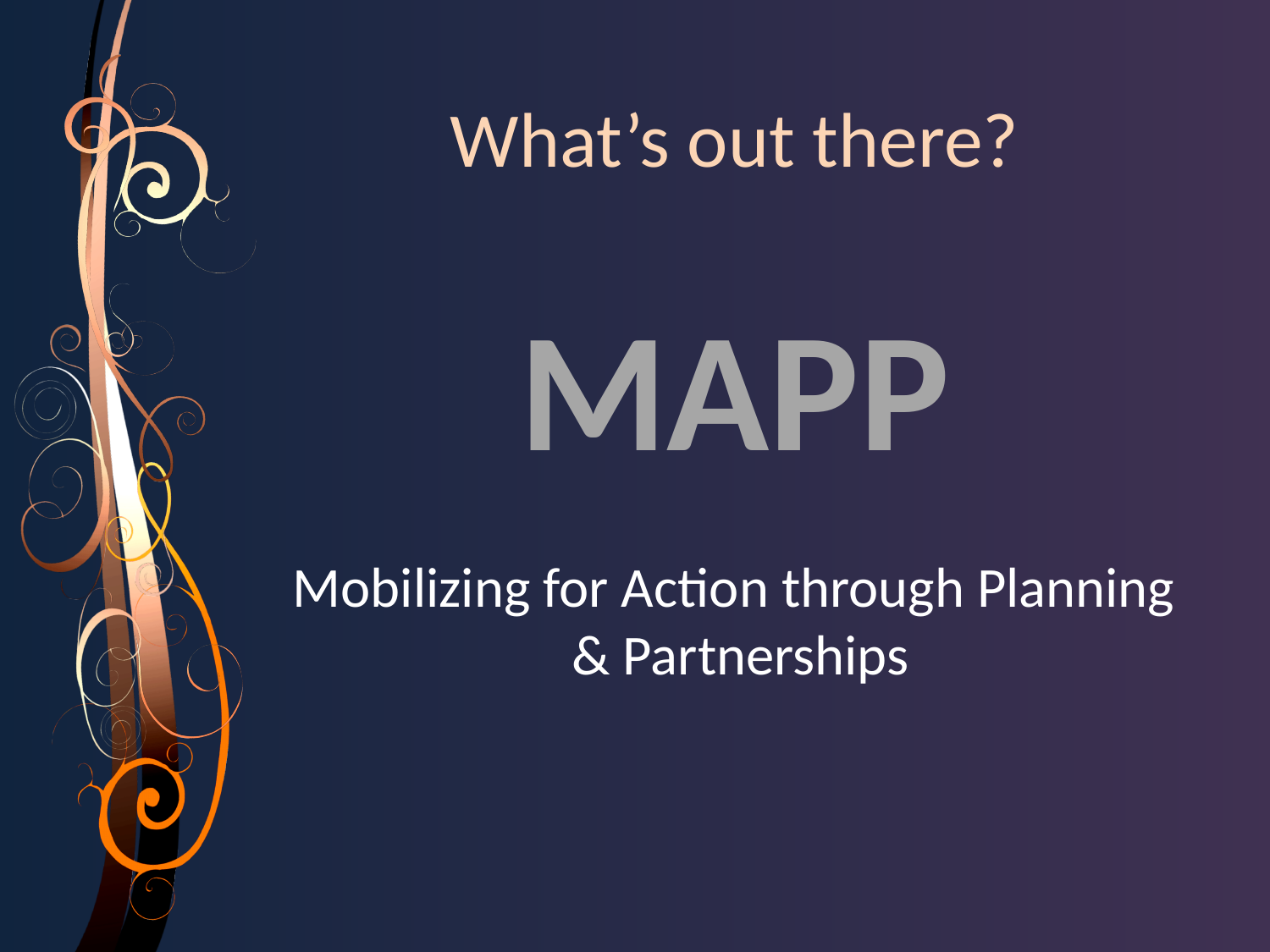

What’s out there?
MAPP
Mobilizing for Action through Planning
& Partnerships